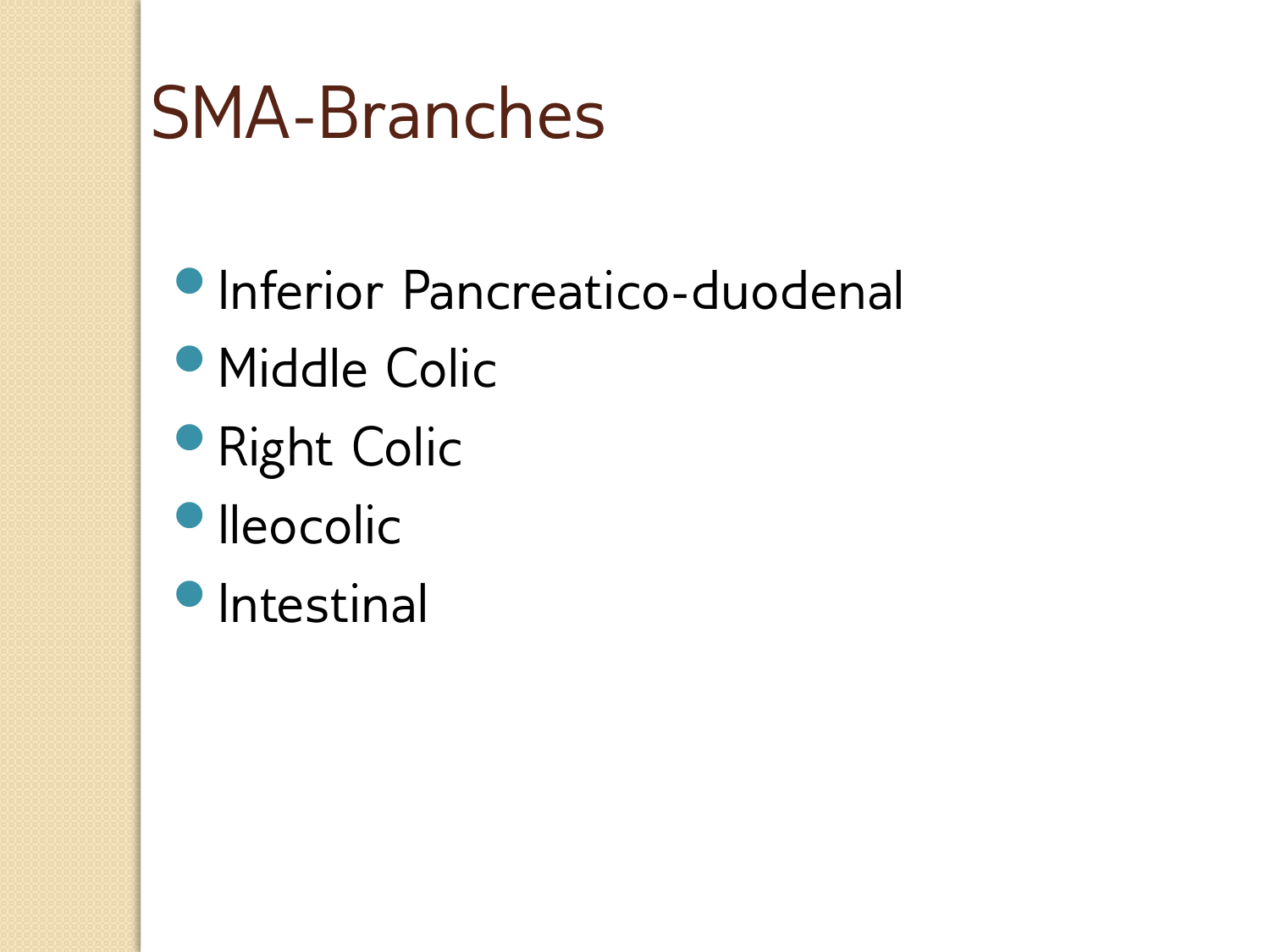

SMA-Branches
Inferior Pancreatico-duodenal
Middle Colic
Right Colic
Ileocolic
Intestinal